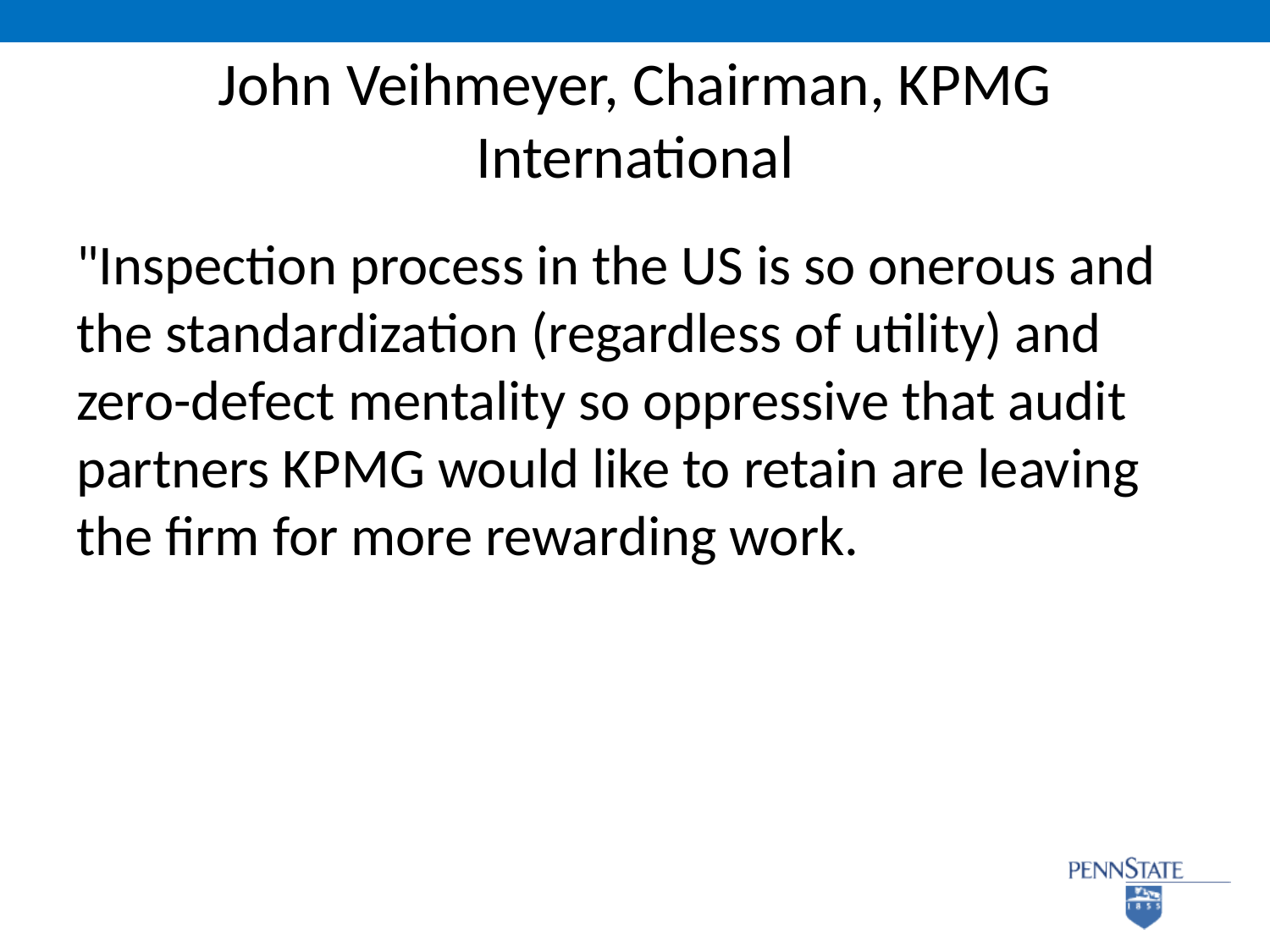

# John Veihmeyer, Chairman, KPMG International
"Inspection process in the US is so onerous and the standardization (regardless of utility) and zero-defect mentality so oppressive that audit partners KPMG would like to retain are leaving the firm for more rewarding work.